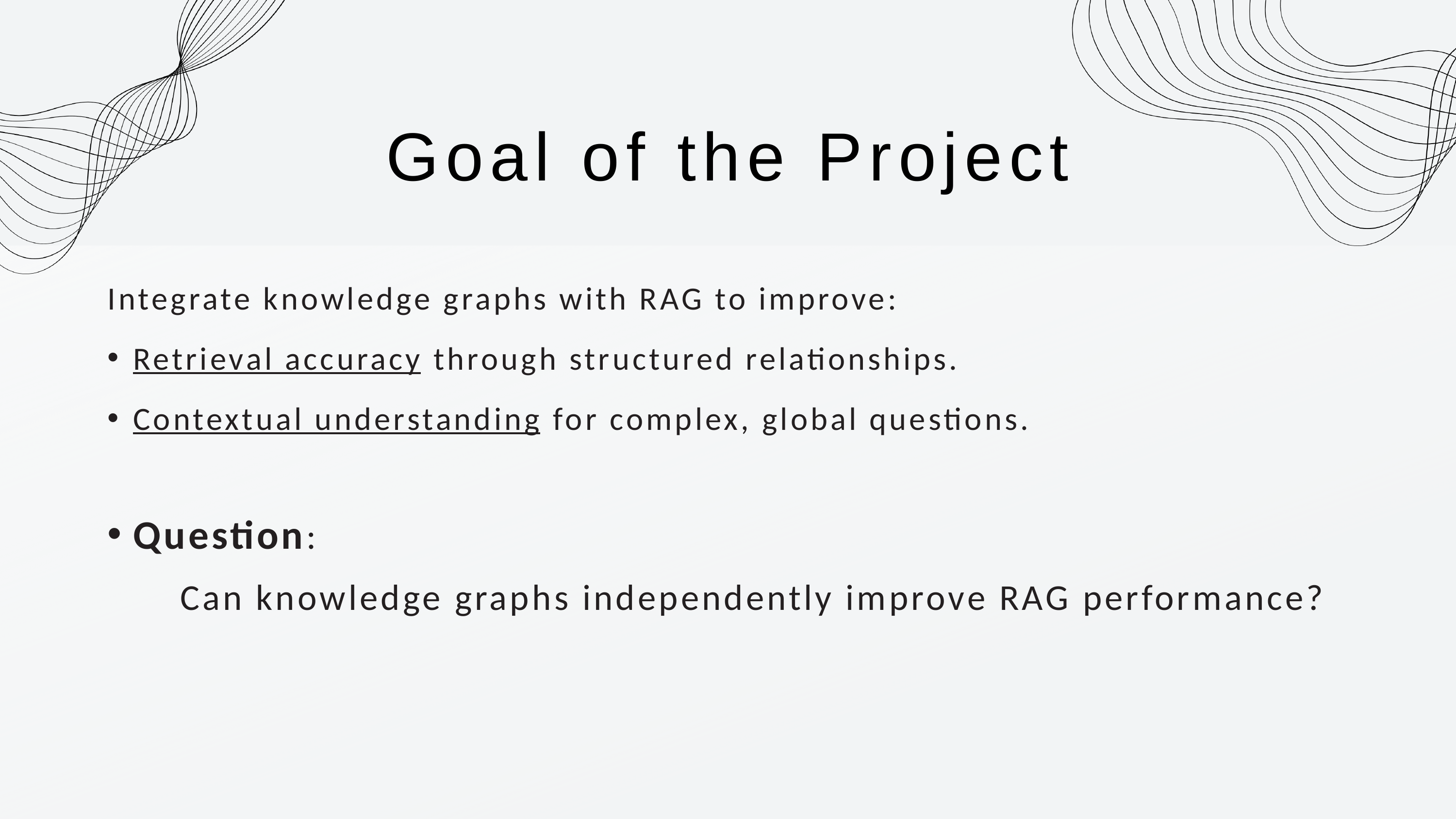

Goal of the Project
Integrate knowledge graphs with RAG to improve:
Retrieval accuracy through structured relationships.
Contextual understanding for complex, global questions.

Question:
	Can knowledge graphs independently improve RAG performance?